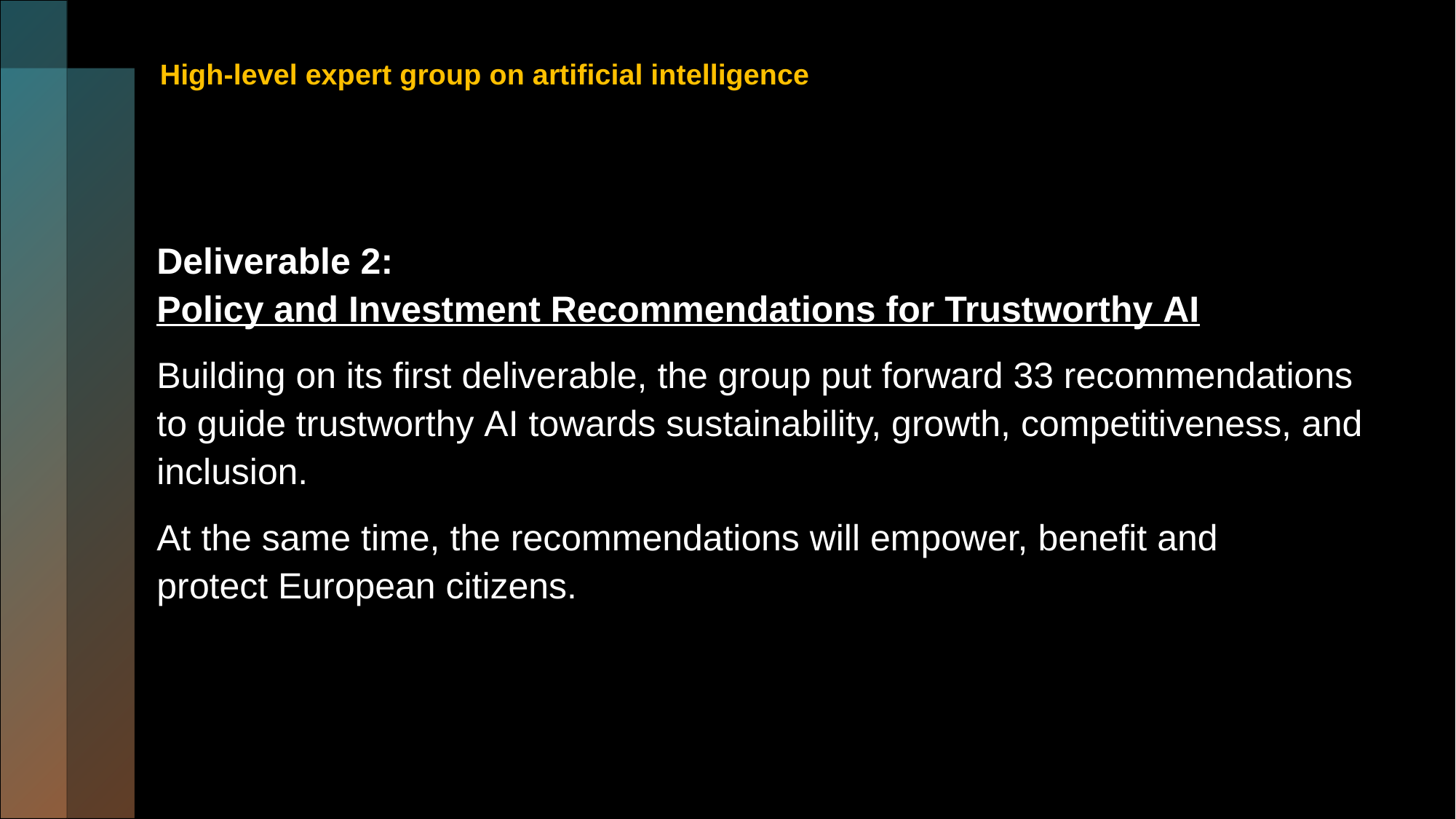

# High-level expert group on artificial intelligence
Deliverable 2: Policy and Investment Recommendations for Trustworthy AI
Building on its first deliverable, the group put forward 33 recommendations to guide trustworthy AI towards sustainability, growth, competitiveness, and inclusion.
At the same time, the recommendations will empower, benefit and protect European citizens.